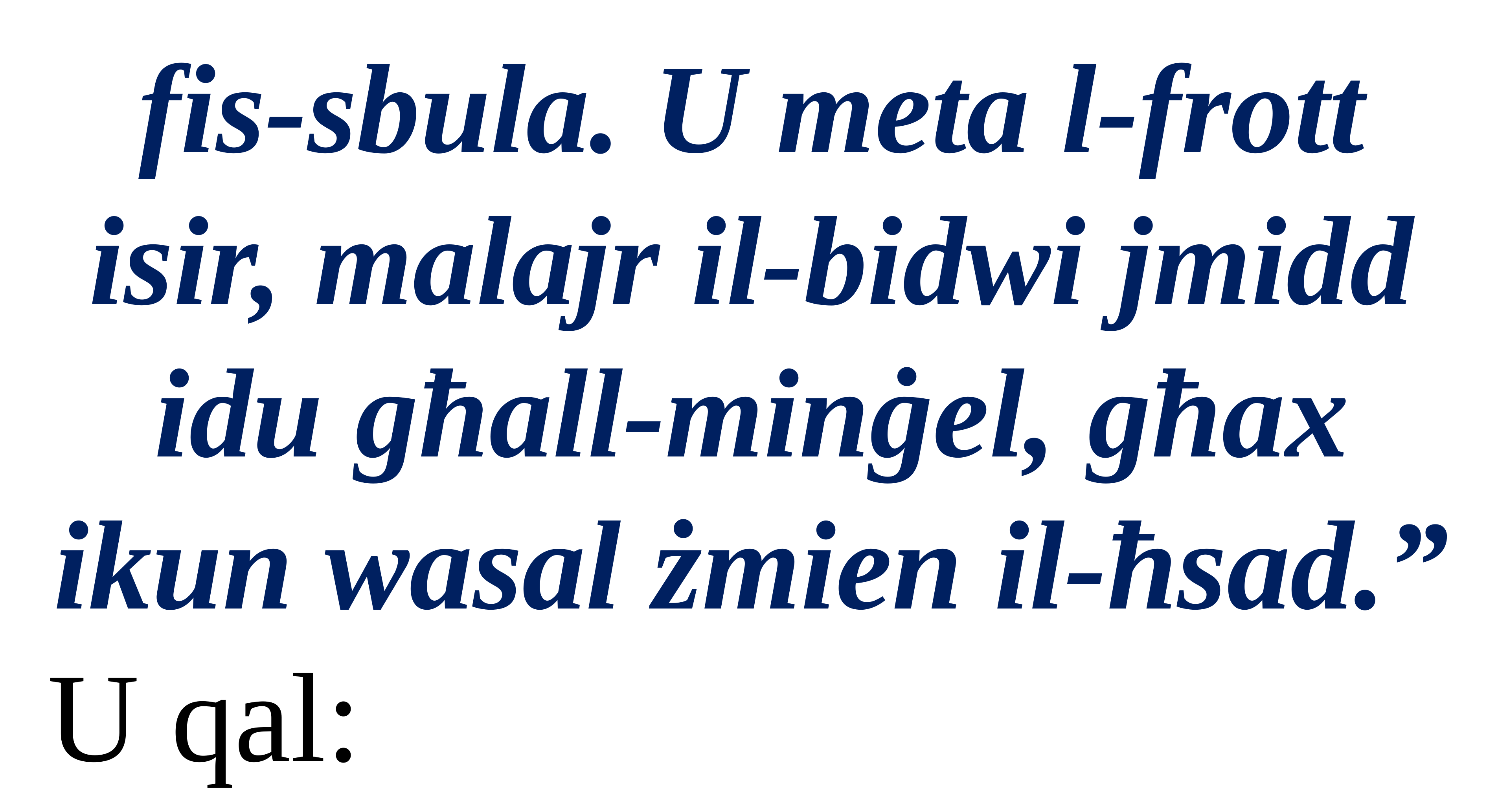

fis-sbula. U meta l-frott isir, malajr il-bidwi jmidd idu għall-minġel, għax ikun wasal żmien il-ħsad.”
U qal: